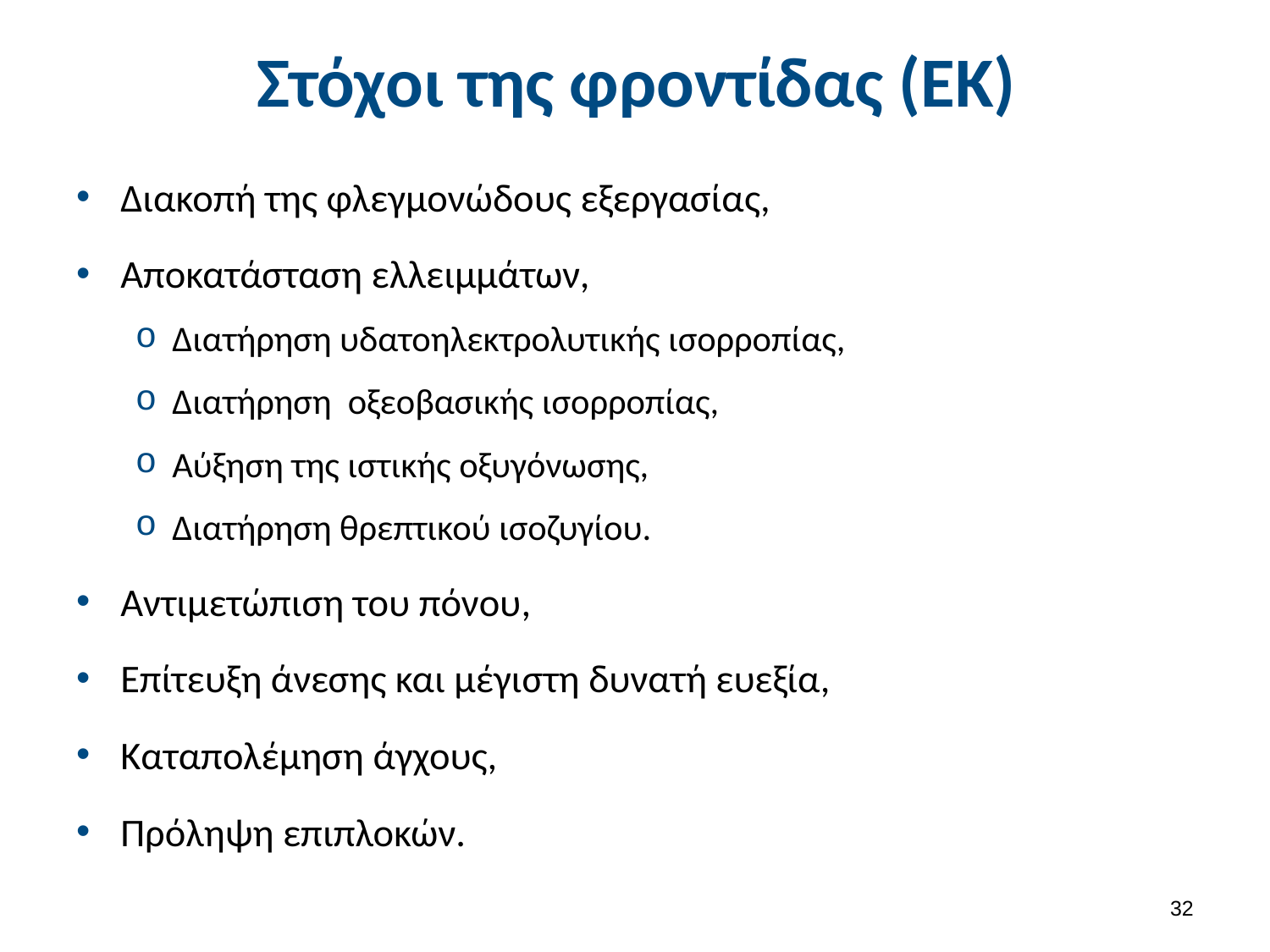

# Στόχοι της φροντίδας (ΕΚ)
Διακοπή της φλεγμονώδους εξεργασίας,
Αποκατάσταση ελλειμμάτων,
Διατήρηση υδατοηλεκτρολυτικής ισορροπίας,
Διατήρηση  οξεοβασικής ισορροπίας,
Αύξηση της ιστικής οξυγόνωσης,
Διατήρηση θρεπτικού ισοζυγίου.
Αντιμετώπιση του πόνου,
Επίτευξη άνεσης και μέγιστη δυνατή ευεξία,
Καταπολέμηση άγχους,
Πρόληψη επιπλοκών.

32